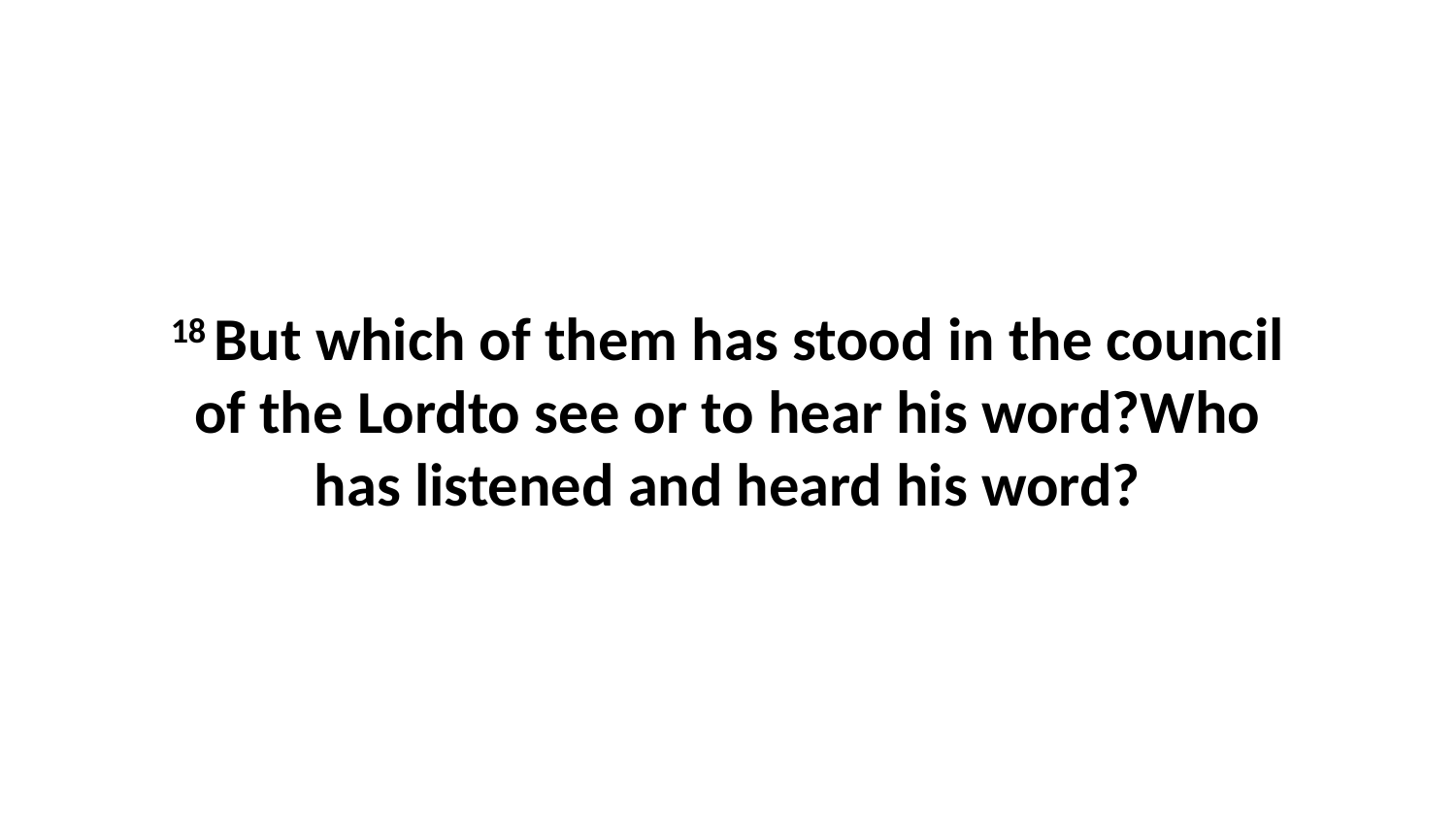

18 But which of them has stood in the council of the Lordto see or to hear his word?Who has listened and heard his word?